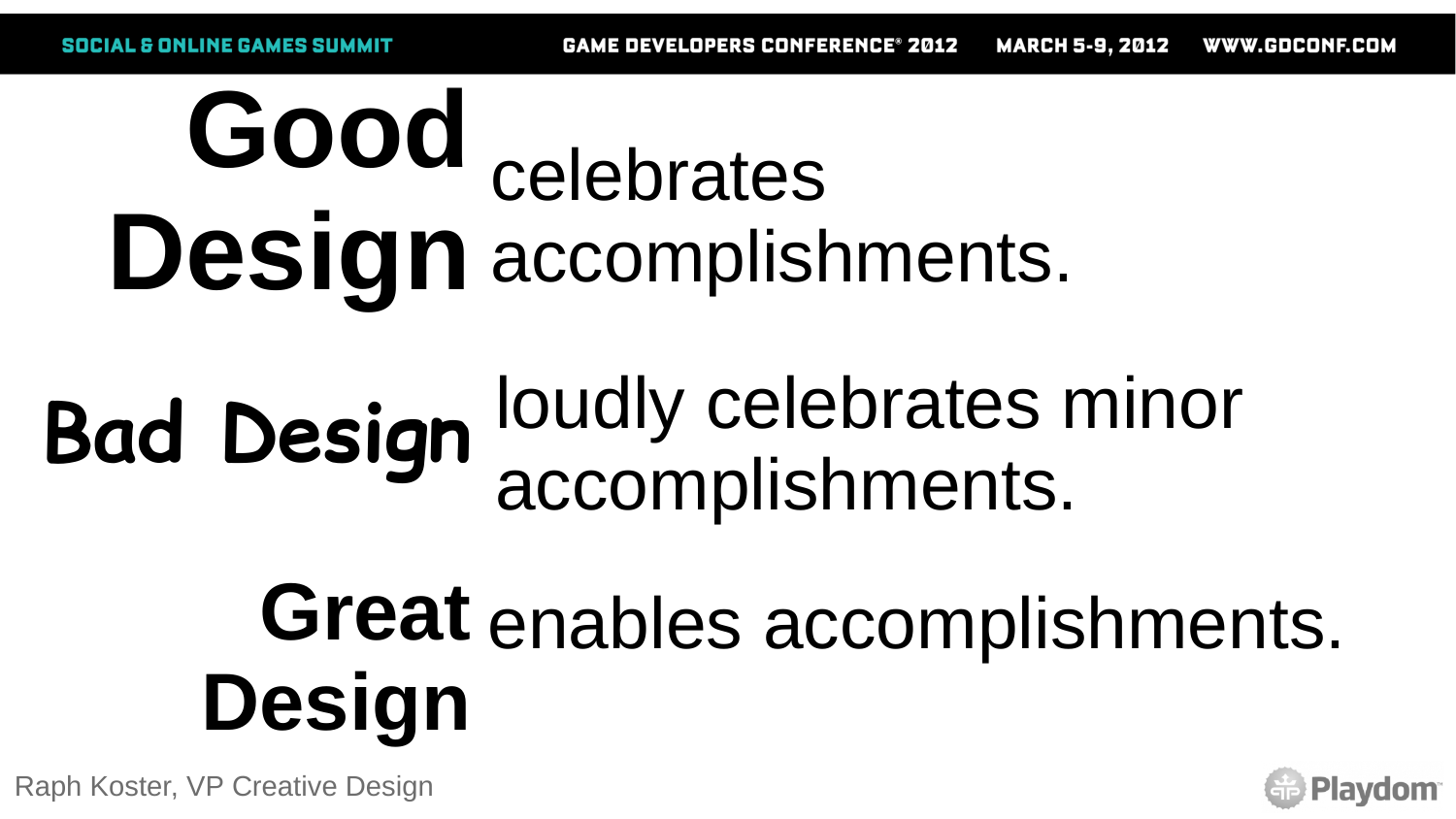

| celebrates accomplishments. |
| --- |
|  |
|  |
|  |
| --- |
|  |
| enables accomplishments. |
|  |
| --- |
| loudly celebrates minor accomplishments. |
|  |